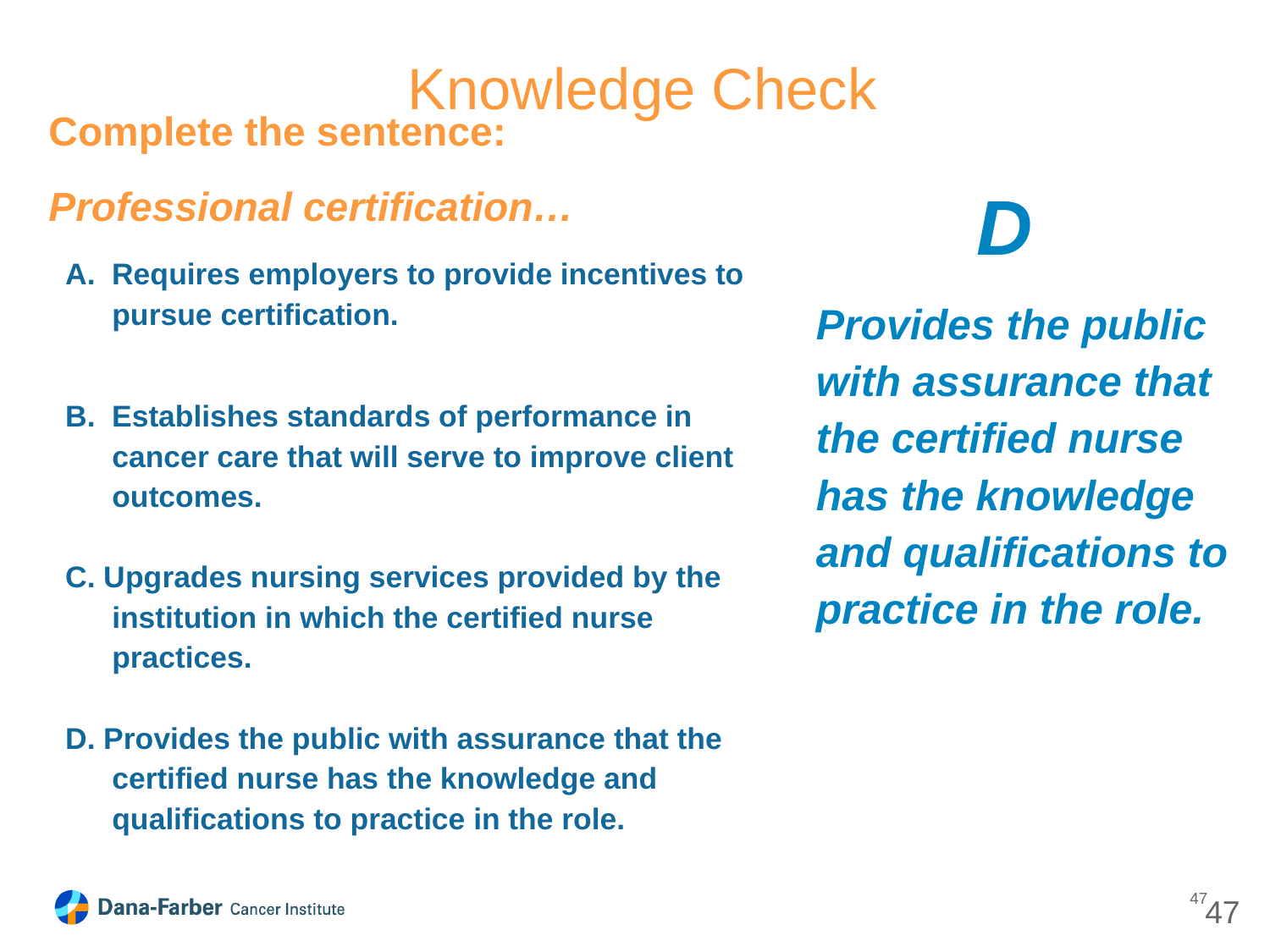

# Knowledge Check
Complete the sentence:
Professional certification…
A.  Requires employers to provide incentives to pursue certification.

B.  Establishes standards of performance in cancer care that will serve to improve client outcomes.

C. Upgrades nursing services provided by the institution in which the certified nurse practices.

D. Provides the public with assurance that the certified nurse has the knowledge and qualifications to practice in the role.
D
	Provides the public with assurance that the certified nurse has the knowledge and qualifications to practice in the role.

47